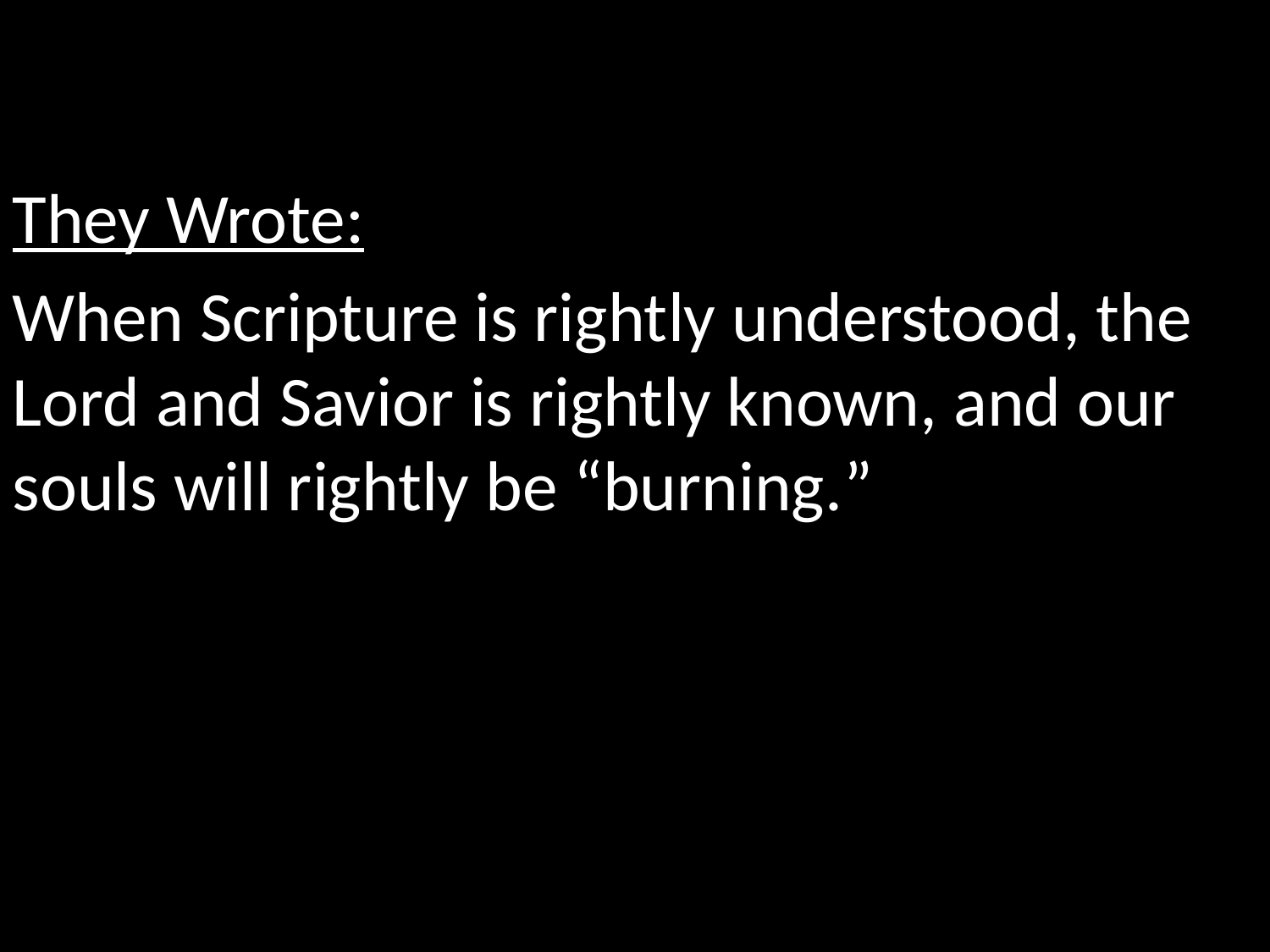

They Wrote:
When Scripture is rightly understood, the Lord and Savior is rightly known, and our souls will rightly be “burning.”